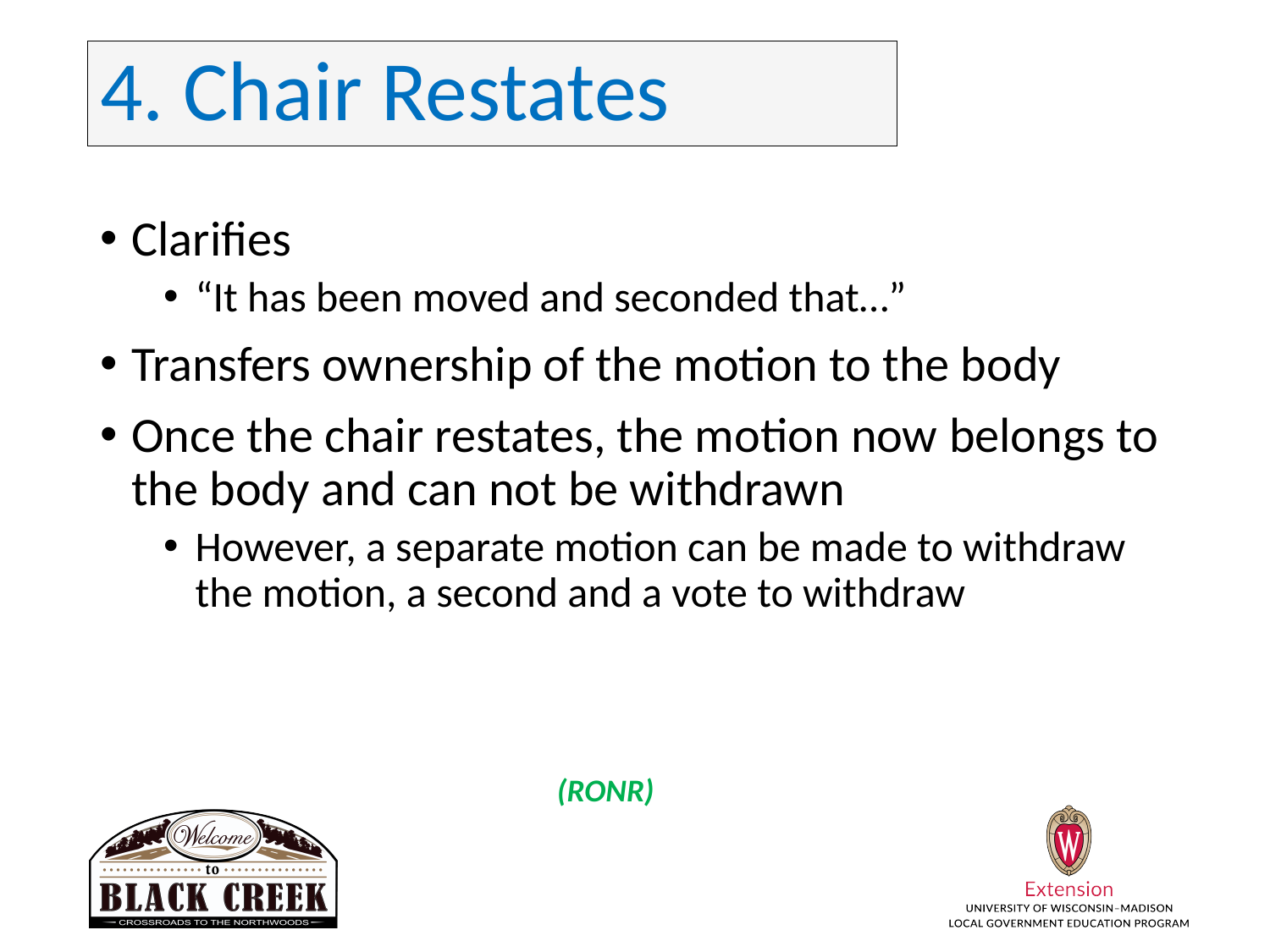

# 4. Chair Restates
Clarifies
“It has been moved and seconded that…”
Transfers ownership of the motion to the body
Once the chair restates, the motion now belongs to the body and can not be withdrawn
However, a separate motion can be made to withdraw the motion, a second and a vote to withdraw
(RONR)